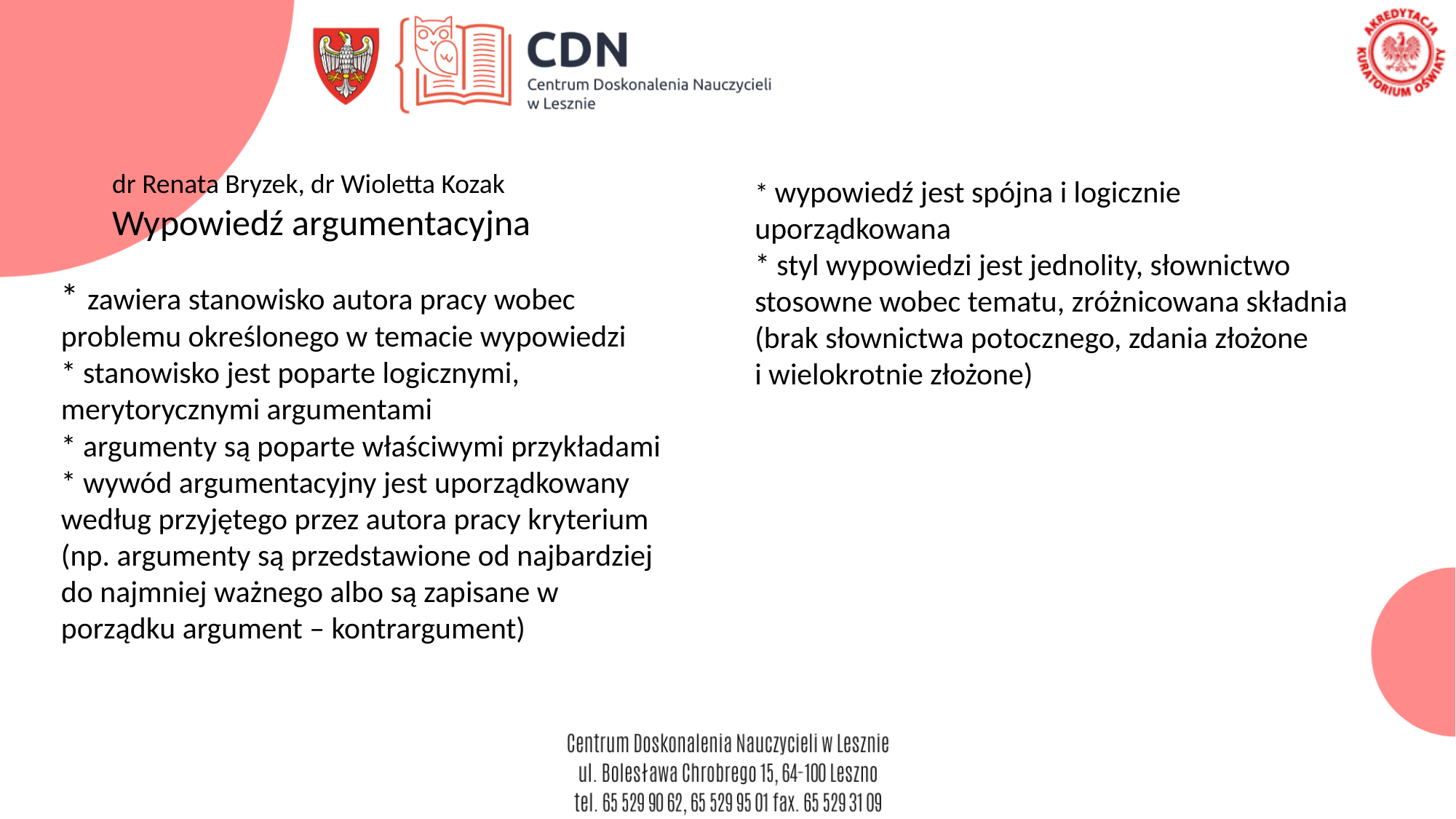

dr Renata Bryzek, dr Wioletta Kozak
Wypowiedź argumentacyjna
* wypowiedź jest spójna i logicznie uporządkowana
* styl wypowiedzi jest jednolity, słownictwo stosowne wobec tematu, zróżnicowana składnia (brak słownictwa potocznego, zdania złożone
i wielokrotnie złożone)
* zawiera stanowisko autora pracy wobec problemu określonego w temacie wypowiedzi
* stanowisko jest poparte logicznymi, merytorycznymi argumentami
* argumenty są poparte właściwymi przykładami
* wywód argumentacyjny jest uporządkowany według przyjętego przez autora pracy kryterium (np. argumenty są przedstawione od najbardziej
do najmniej ważnego albo są zapisane w porządku argument – kontrargument)